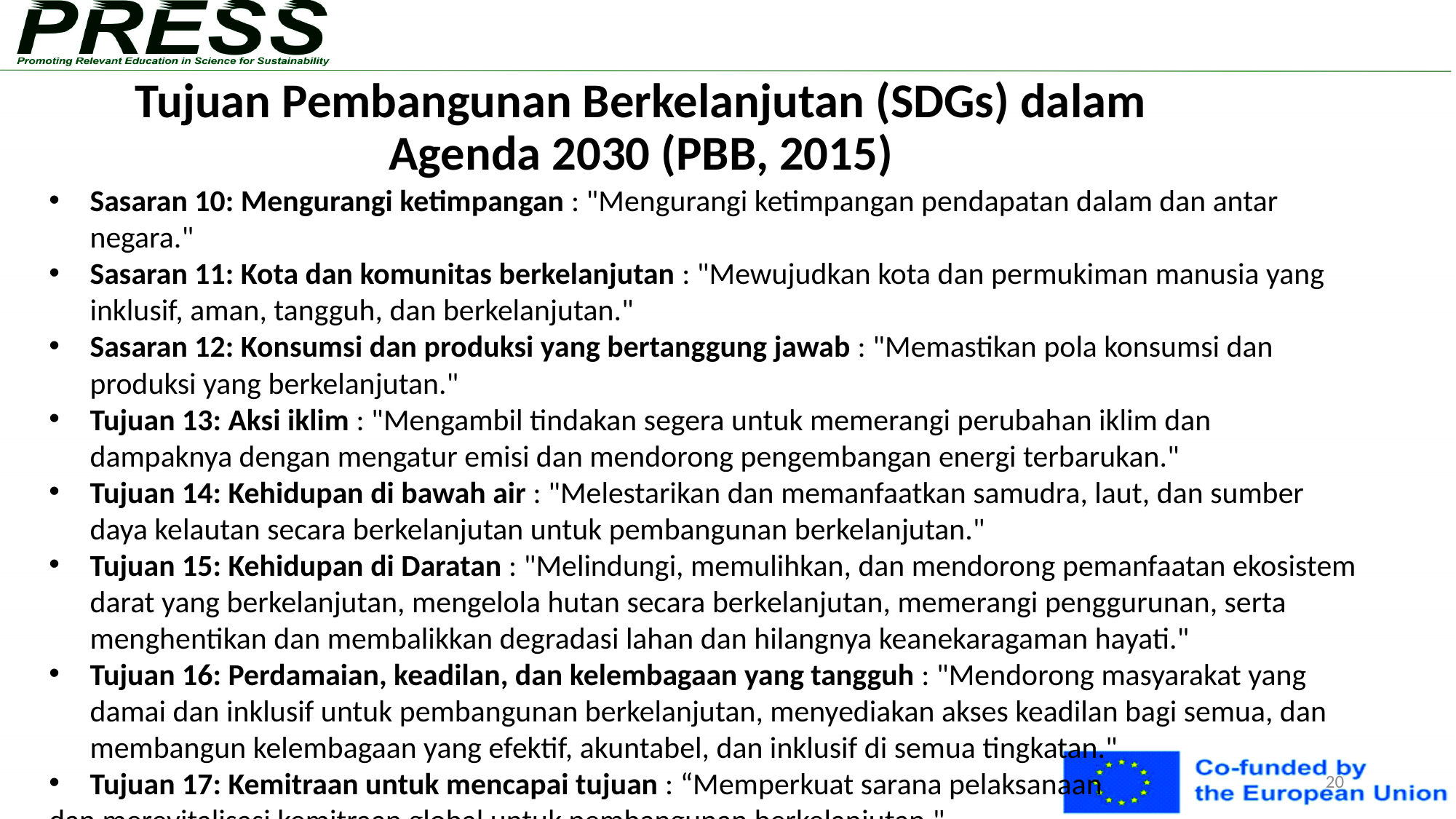

20
# Tujuan Pembangunan Berkelanjutan (SDGs) dalam Agenda 2030 (PBB, 2015)
Sasaran 10: Mengurangi ketimpangan : "Mengurangi ketimpangan pendapatan dalam dan antar negara."
Sasaran 11: Kota dan komunitas berkelanjutan : "Mewujudkan kota dan permukiman manusia yang inklusif, aman, tangguh, dan berkelanjutan."
Sasaran 12: Konsumsi dan produksi yang bertanggung jawab : "Memastikan pola konsumsi dan produksi yang berkelanjutan."
Tujuan 13: Aksi iklim : "Mengambil tindakan segera untuk memerangi perubahan iklim dan dampaknya dengan mengatur emisi dan mendorong pengembangan energi terbarukan."
Tujuan 14: Kehidupan di bawah air : "Melestarikan dan memanfaatkan samudra, laut, dan sumber daya kelautan secara berkelanjutan untuk pembangunan berkelanjutan."
Tujuan 15: Kehidupan di Daratan : "Melindungi, memulihkan, dan mendorong pemanfaatan ekosistem darat yang berkelanjutan, mengelola hutan secara berkelanjutan, memerangi penggurunan, serta menghentikan dan membalikkan degradasi lahan dan hilangnya keanekaragaman hayati."
Tujuan 16: Perdamaian, keadilan, dan kelembagaan yang tangguh : "Mendorong masyarakat yang damai dan inklusif untuk pembangunan berkelanjutan, menyediakan akses keadilan bagi semua, dan membangun kelembagaan yang efektif, akuntabel, dan inklusif di semua tingkatan."
Tujuan 17: Kemitraan untuk mencapai tujuan : “Memperkuat sarana pelaksanaan
dan merevitalisasi kemitraan global untuk pembangunan berkelanjutan."